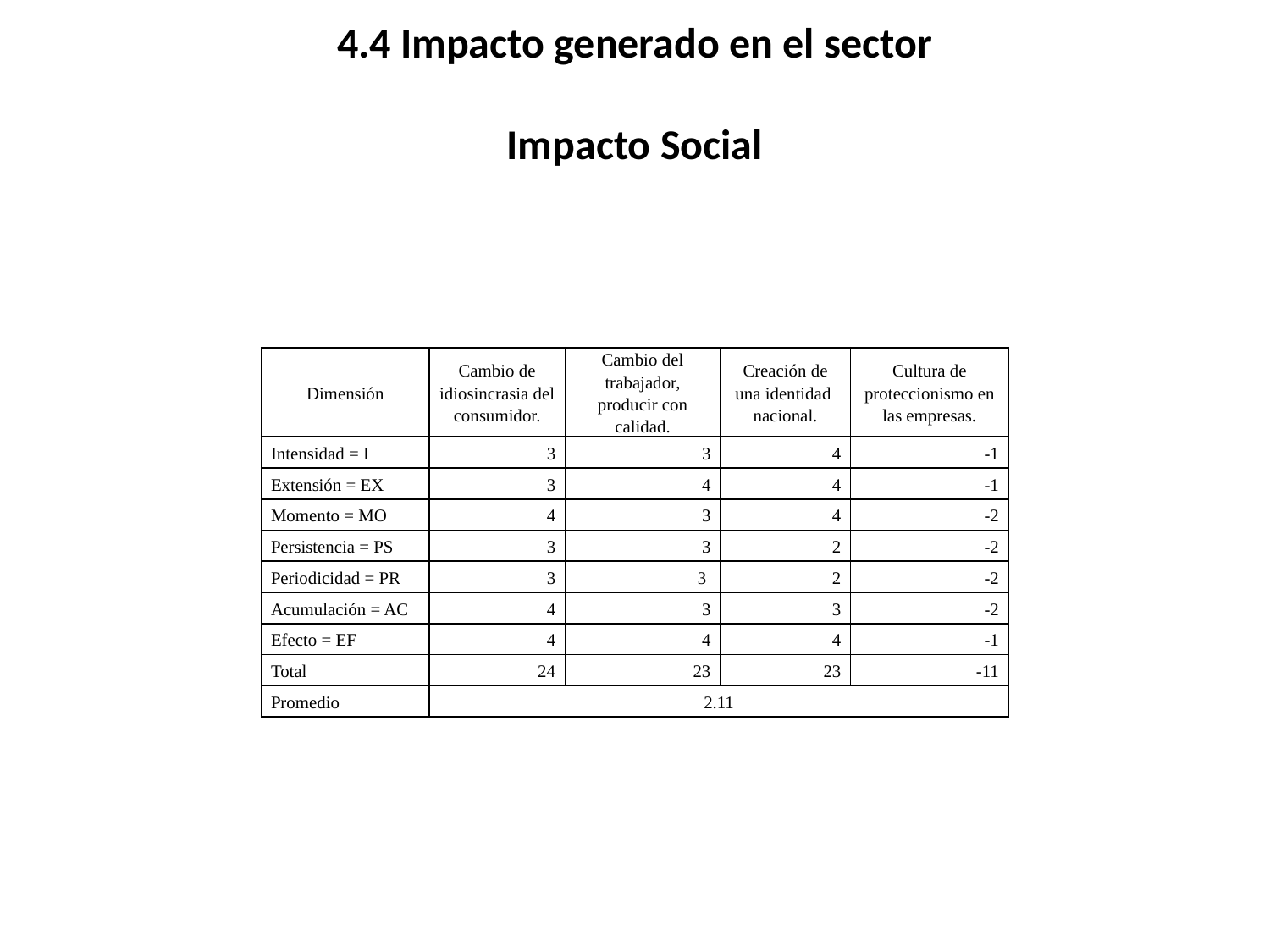

# 4.4 Impacto generado en el sector Impacto Social
| Dimensión | Cambio de idiosincrasia del consumidor. | Cambio del trabajador, producir con calidad. | Creación de una identidad nacional. | Cultura de proteccionismo en las empresas. |
| --- | --- | --- | --- | --- |
| Intensidad = I | 3 | 3 | 4 | -1 |
| Extensión = EX | 3 | 4 | 4 | -1 |
| Momento = MO | 4 | 3 | 4 | -2 |
| Persistencia = PS | 3 | 3 | 2 | -2 |
| Periodicidad = PR | 3 | 3 | 2 | -2 |
| Acumulación = AC | 4 | 3 | 3 | -2 |
| Efecto = EF | 4 | 4 | 4 | -1 |
| Total | 24 | 23 | 23 | -11 |
| Promedio | 2.11 |  |  |  |